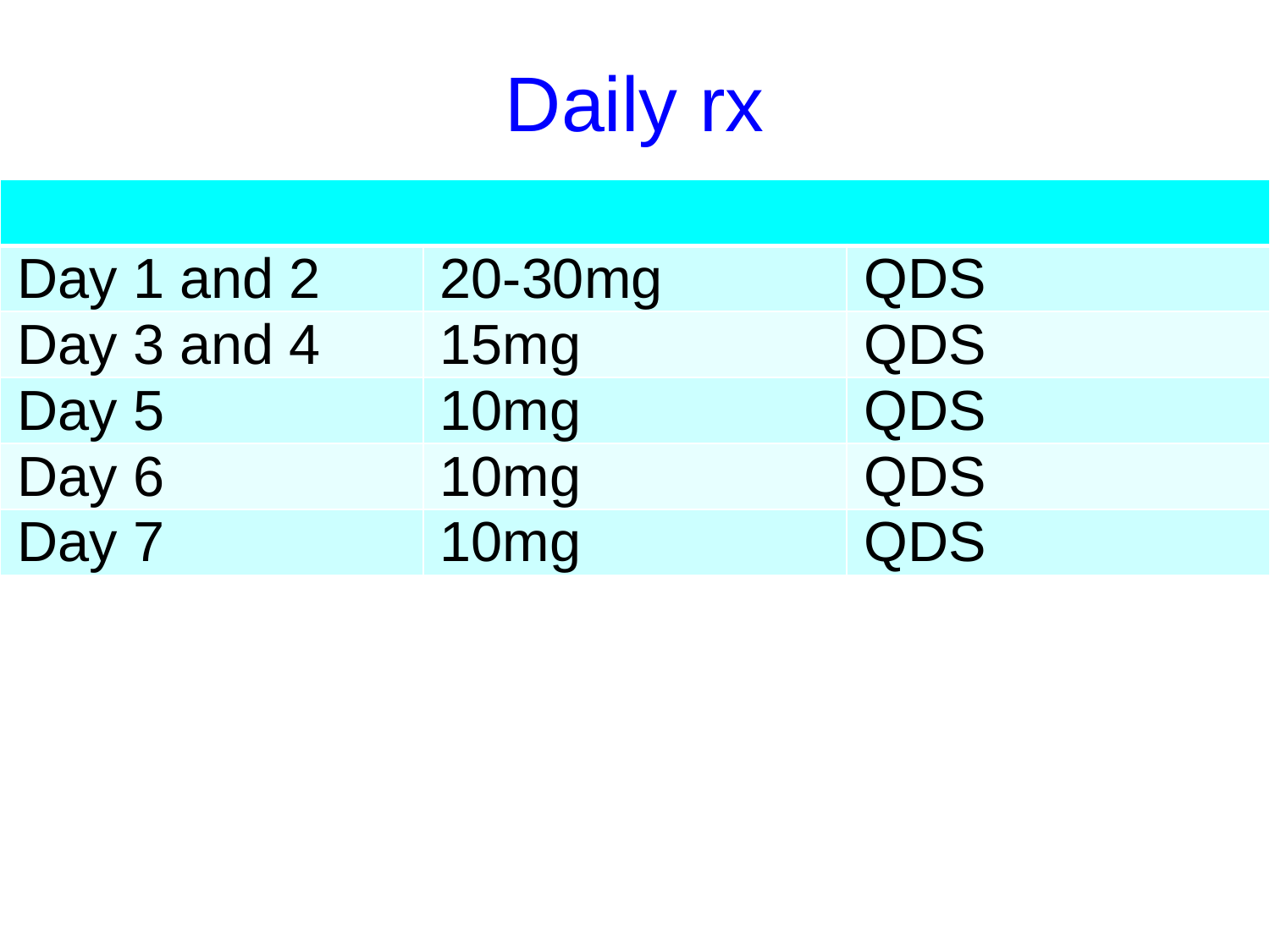

# Daily rx
|  |  |  |
| --- | --- | --- |
| Day 1 and 2 | 20-30mg | QDS |
| Day 3 and 4 | 15mg | QDS |
| Day 5 | 10mg | QDS |
| Day 6 | 10mg | QDS |
| Day 7 | 10mg | QDS |